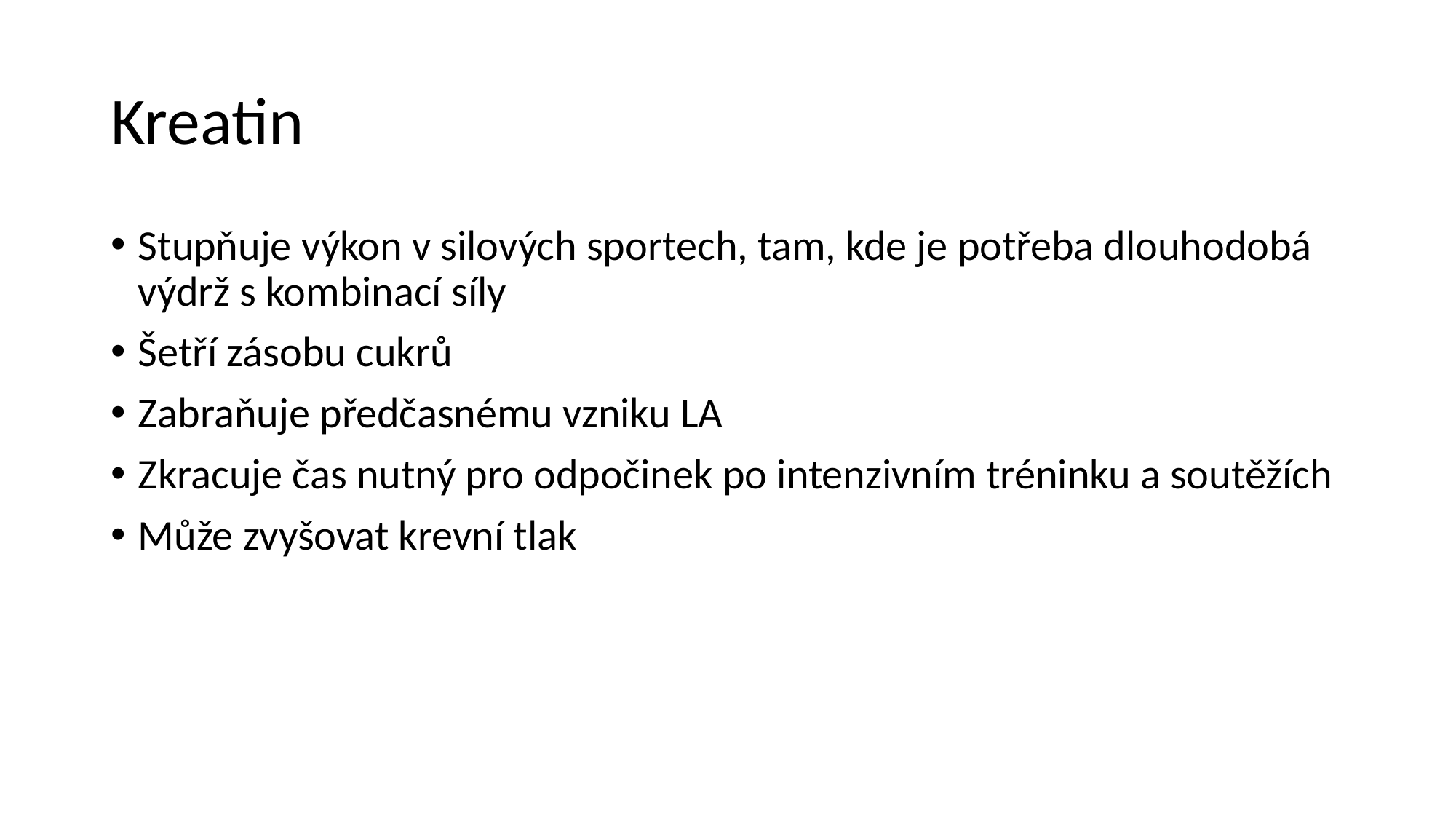

# Kreatin
Stupňuje výkon v silových sportech, tam, kde je potřeba dlouhodobá výdrž s kombinací síly
Šetří zásobu cukrů
Zabraňuje předčasnému vzniku LA
Zkracuje čas nutný pro odpočinek po intenzivním tréninku a soutěžích
Může zvyšovat krevní tlak